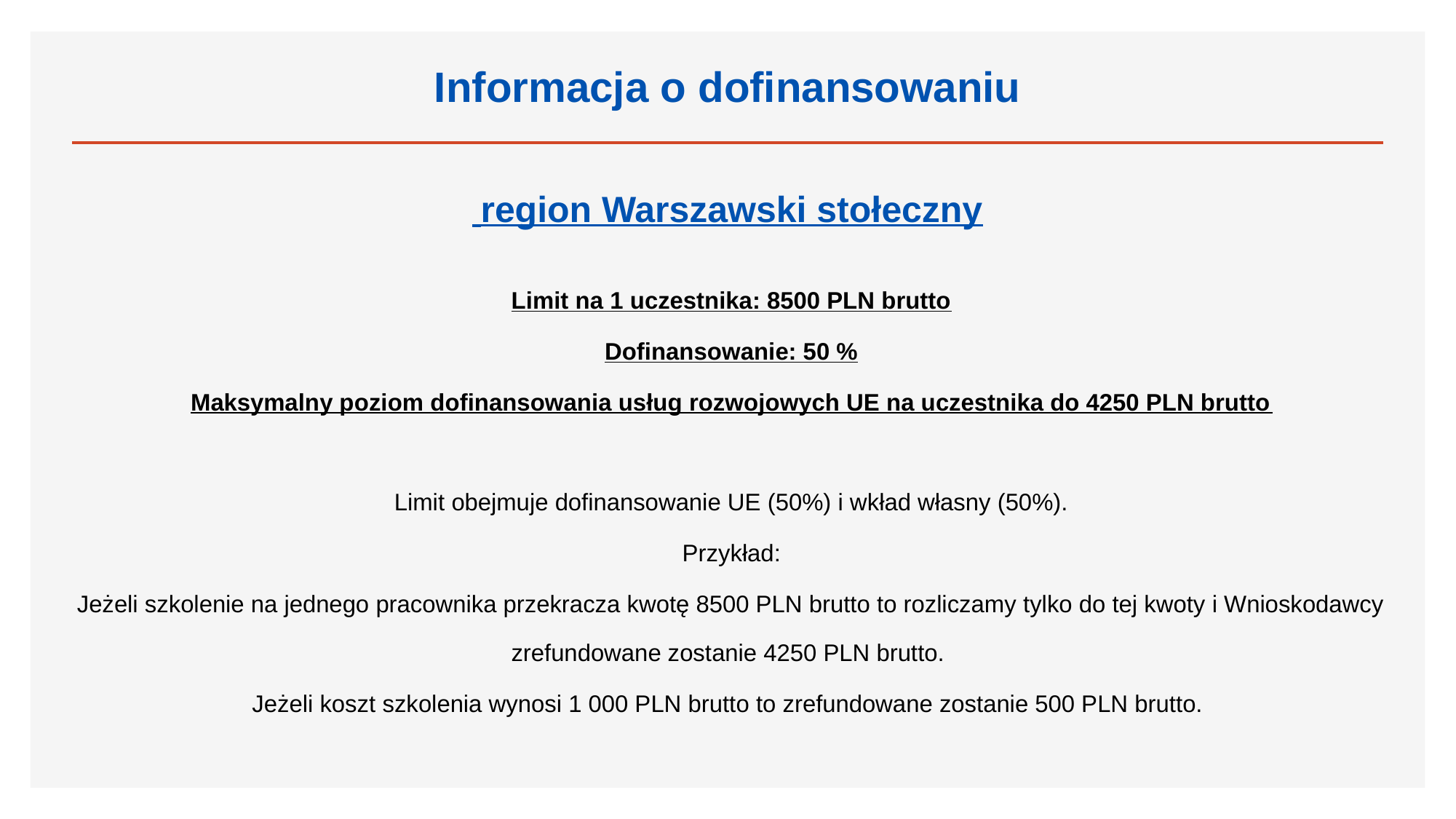

# Informacja o dofinansowaniu
 region Warszawski stołeczny
Limit na 1 uczestnika: 8500 PLN brutto
Dofinansowanie: 50 %
Maksymalny poziom dofinansowania usług rozwojowych UE na uczestnika do 4250 PLN brutto

Limit obejmuje dofinansowanie UE (50%) i wkład własny (50%).
Przykład:
Jeżeli szkolenie na jednego pracownika przekracza kwotę 8500 PLN brutto to rozliczamy tylko do tej kwoty i Wnioskodawcy zrefundowane zostanie 4250 PLN brutto.
Jeżeli koszt szkolenia wynosi 1 000 PLN brutto to zrefundowane zostanie 500 PLN brutto.